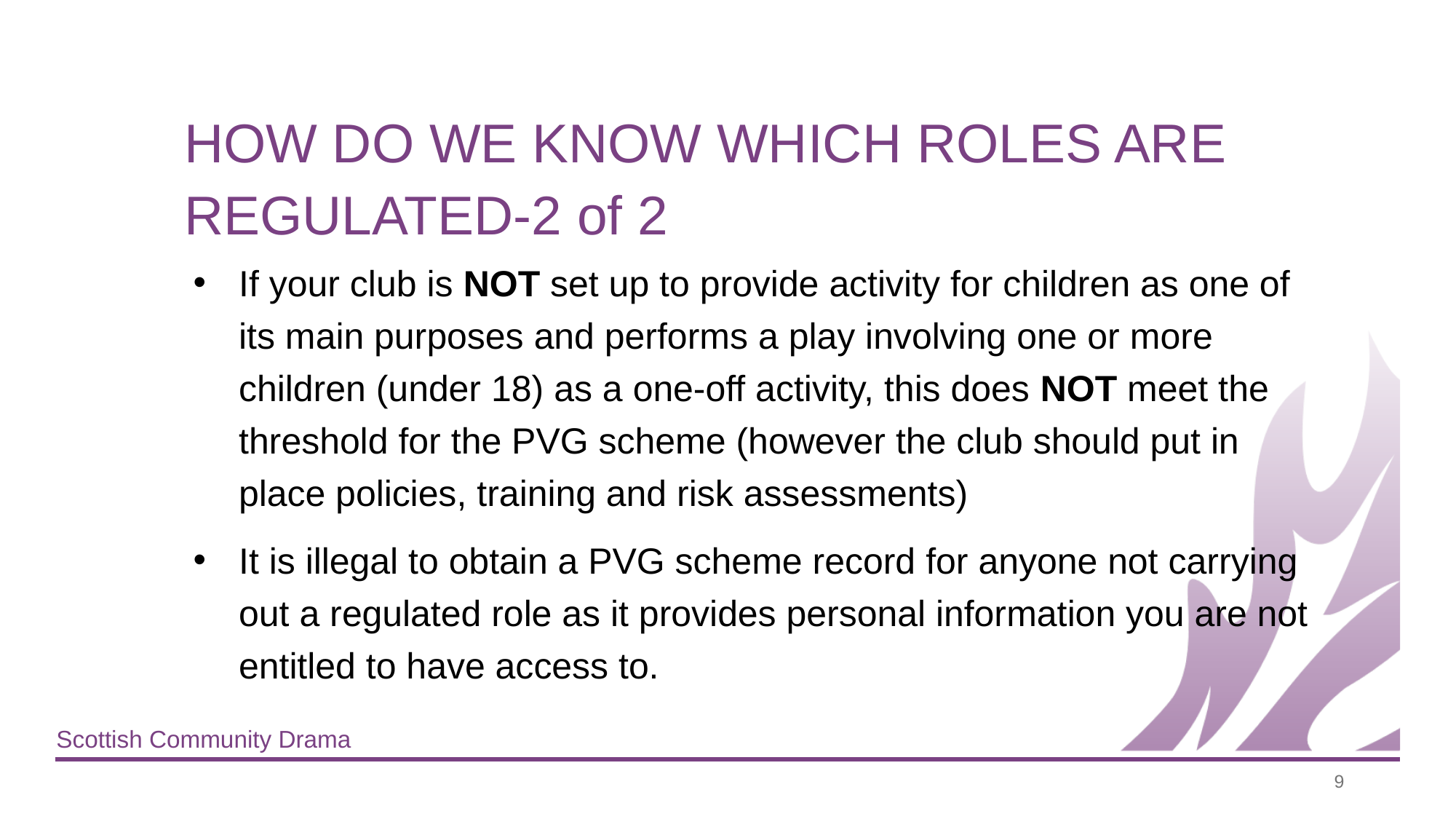

HOW DO WE KNOW WHICH ROLES ARE REGULATED-2 of 2
If your club is NOT set up to provide activity for children as one of its main purposes and performs a play involving one or more children (under 18) as a one-off activity, this does NOT meet the threshold for the PVG scheme (however the club should put in place policies, training and risk assessments)
It is illegal to obtain a PVG scheme record for anyone not carrying out a regulated role as it provides personal information you are not entitled to have access to.
9